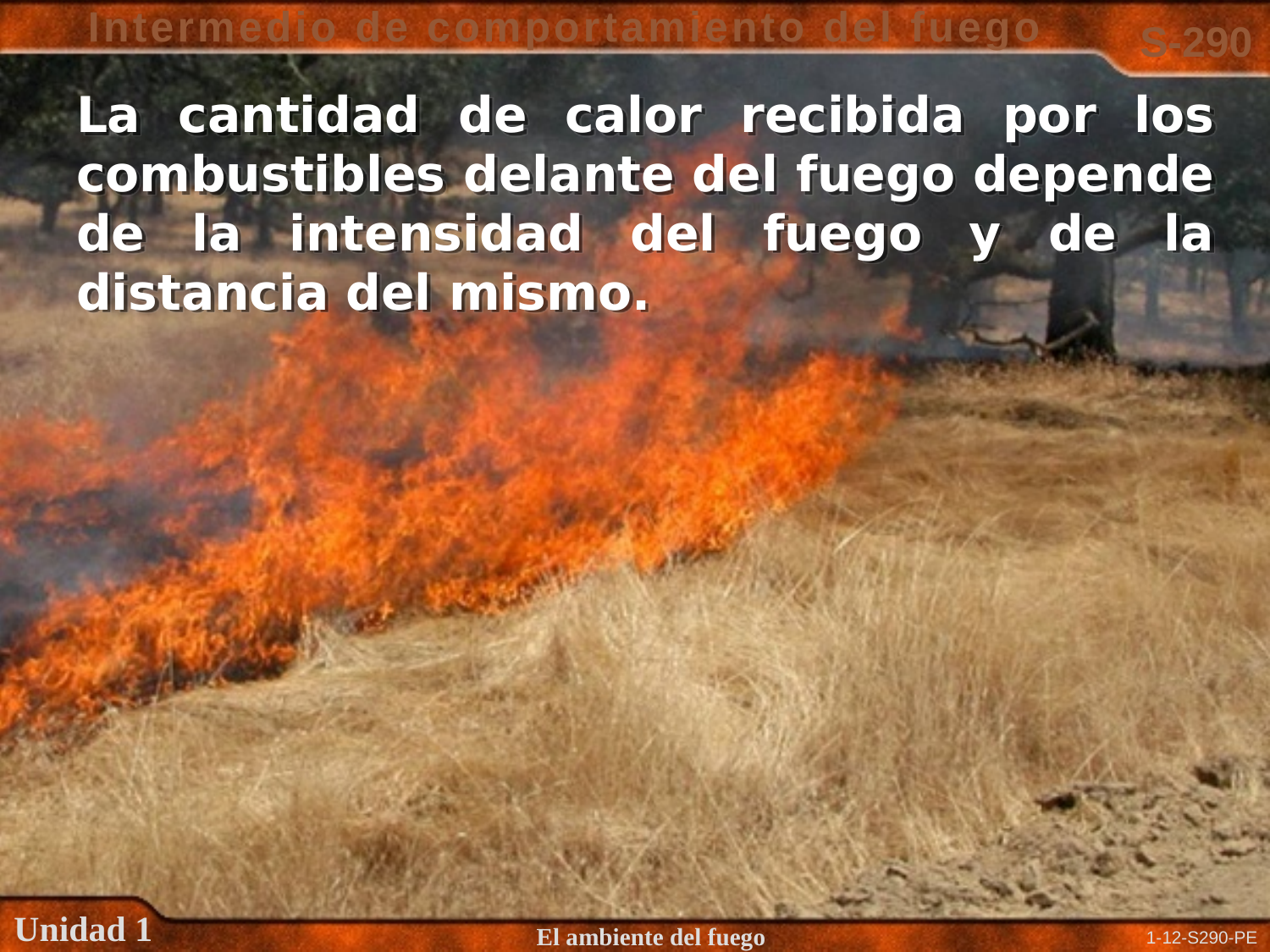

# La cantidad de calor recibida por los combustibles delante del fuego depende de la intensidad del fuego y de la distancia del mismo.